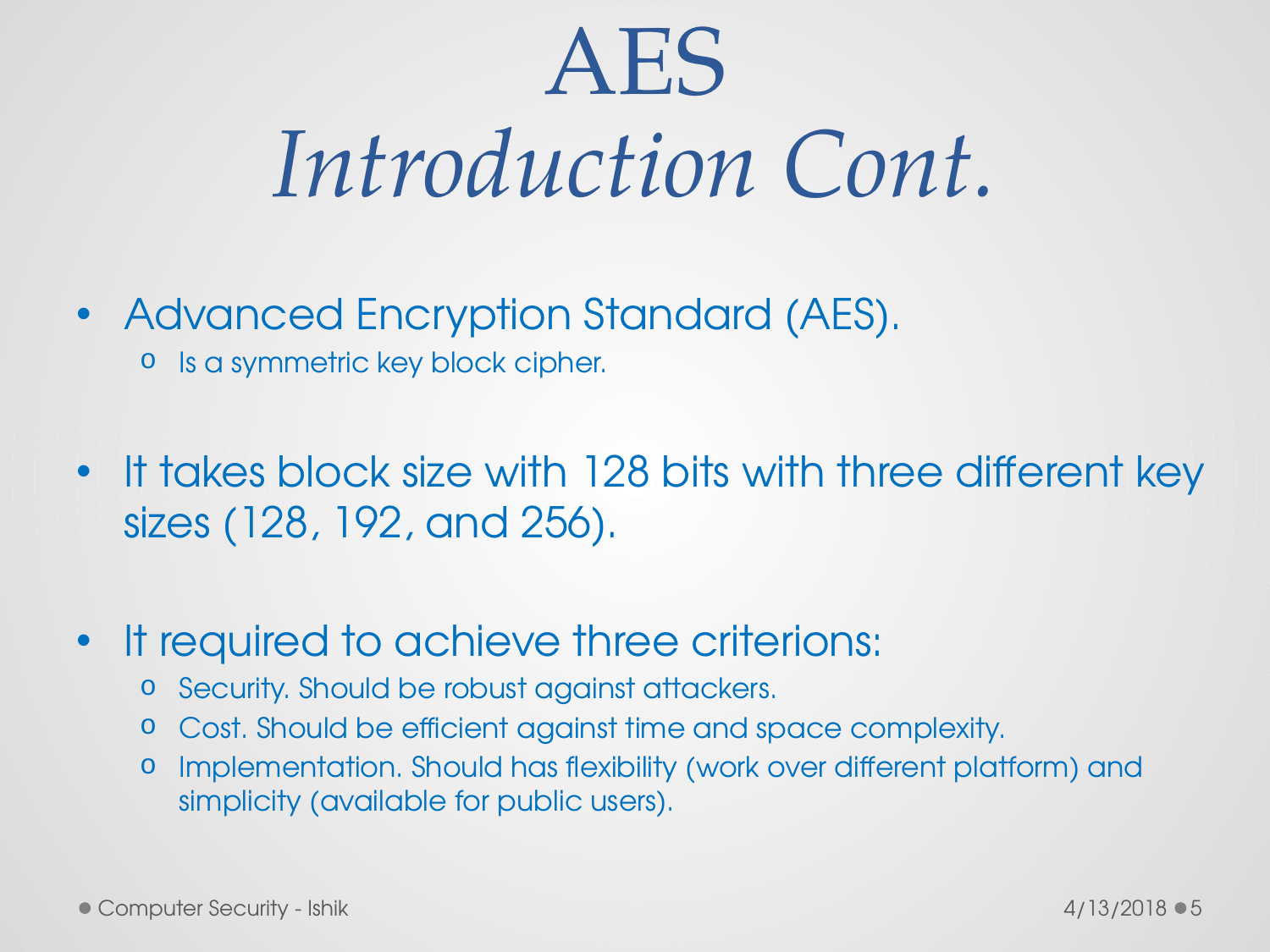

# AES Introduction Cont.

Advanced Encryption Standard (AES).
Is a symmetric key block cipher.

It takes block size with 128 bits with three different key sizes (128, 192, and 256).

It required to achieve three criterions:
Security. Should be robust against attackers.
Cost. Should be efficient against time and space complexity.
Implementation. Should has flexibility (work over different platform) and simplicity (available for public users).
Computer Security - Ishik
4/13/2018
5